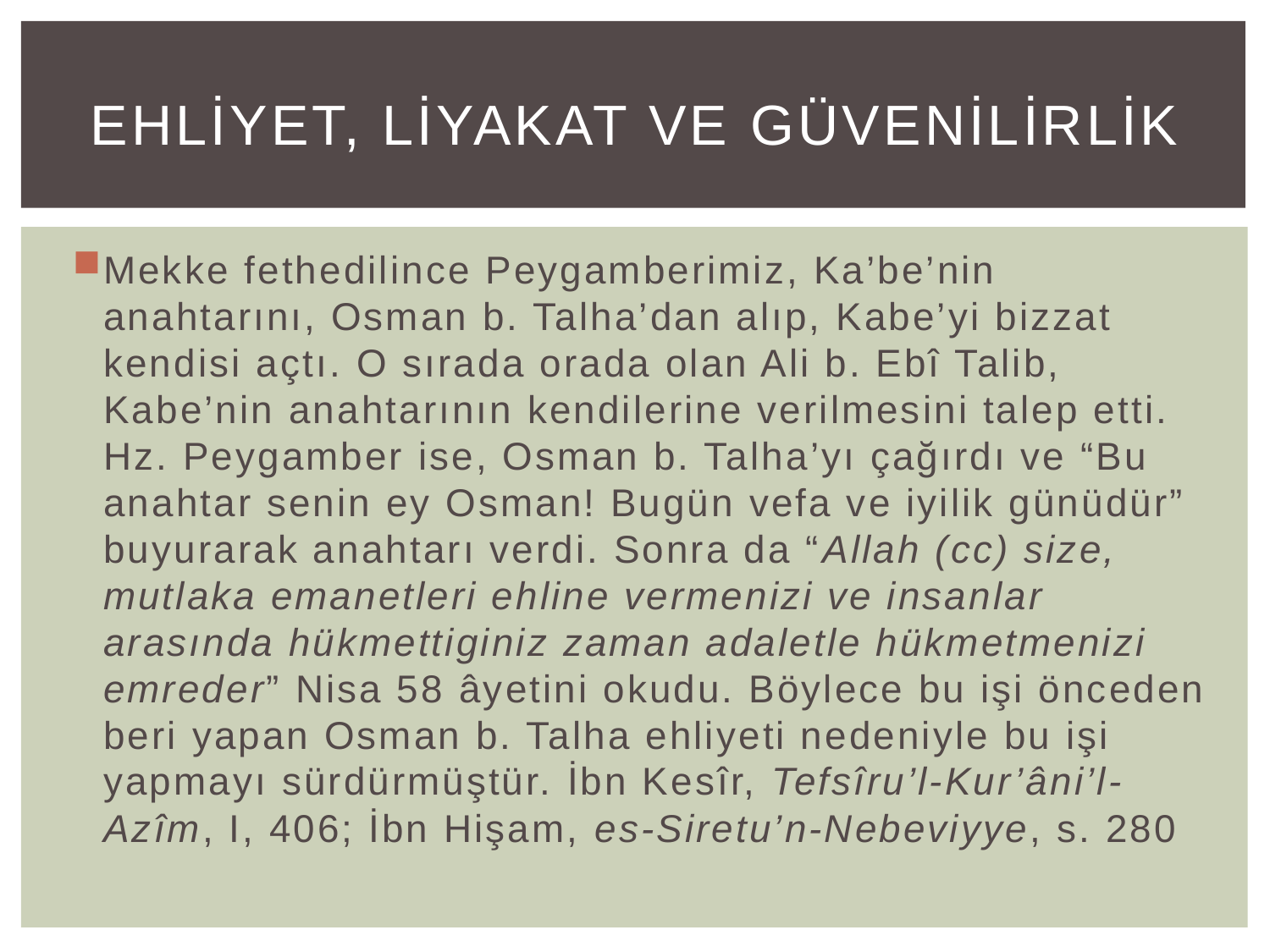

# EHLİYET, LİYAKAT VE GÜVENİLİRLİK
Mekke fethedilince Peygamberimiz, Ka’be’nin anahtarını, Osman b. Talha’dan alıp, Kabe’yi bizzat kendisi açtı. O sırada orada olan Ali b. Ebî Talib, Kabe’nin anahtarının kendilerine verilmesini talep etti. Hz. Peygamber ise, Osman b. Talha’yı çağırdı ve “Bu anahtar senin ey Osman! Bugün vefa ve iyilik günüdür” buyurarak anahtarı verdi. Sonra da “Allah (cc) size, mutlaka emanetleri ehline vermenizi ve insanlar arasında hükmettiginiz zaman adaletle hükmetmenizi emreder” Nisa 58 âyetini okudu. Böylece bu işi önceden beri yapan Osman b. Talha ehliyeti nedeniyle bu işi yapmayı sürdürmüştür. İbn Kesîr, Tefsîru’l-Kur’âni’l-Azîm, I, 406; İbn Hişam, es-Siretu’n-Nebeviyye, s. 280